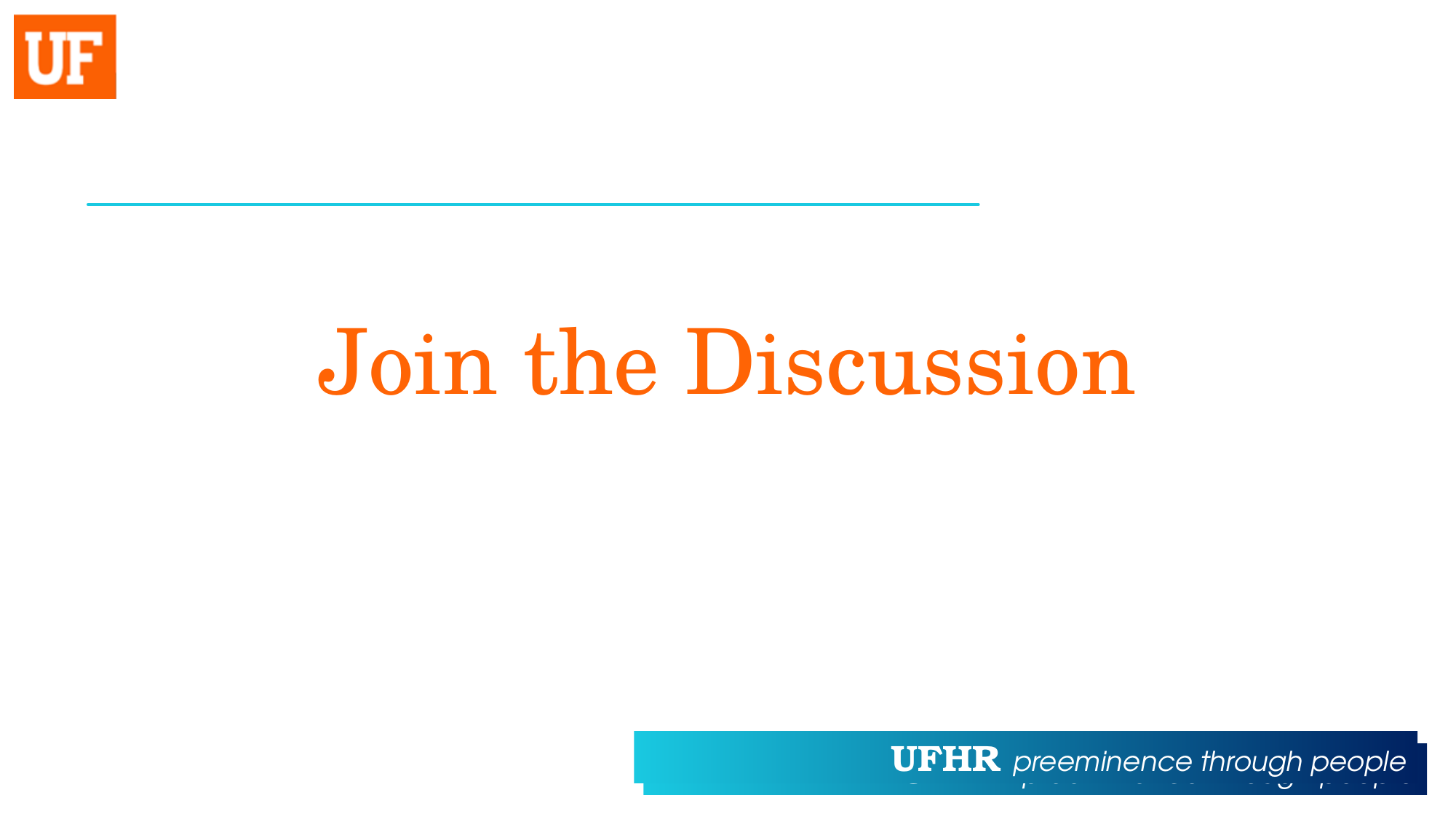

# Join the Discussion
UFHR preeminence through people